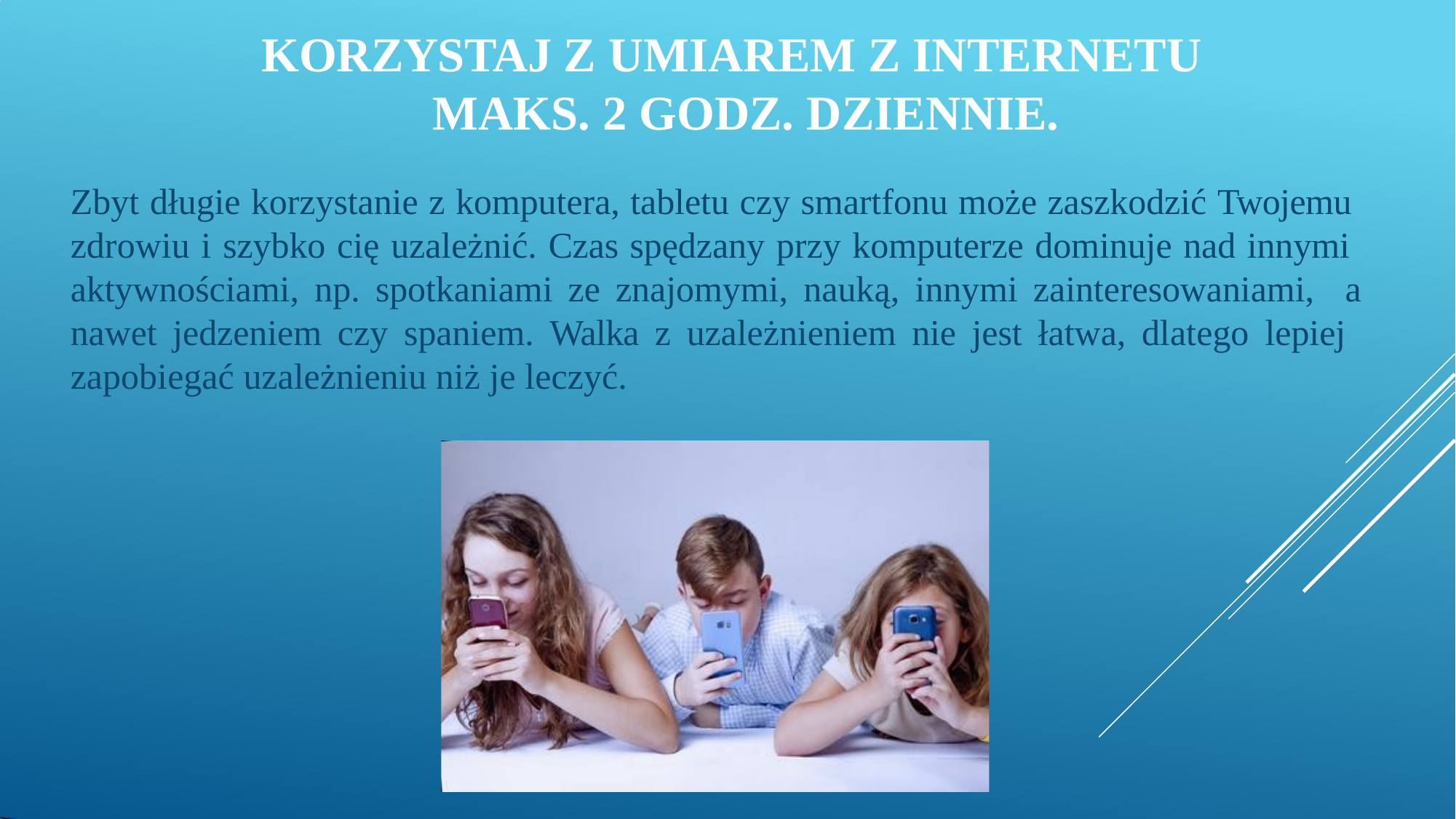

# KORZYSTAJ Z UMIAREM Z INTERNETU  MAKS. 2 GODZ. DZIENNIE.
Zbyt długie korzystanie z komputera, tabletu czy smartfonu może zaszkodzić Twojemu  zdrowiu i szybko cię uzależnić. Czas spędzany przy komputerze dominuje nad innymi  aktywnościami, np. spotkaniami ze znajomymi, nauką, innymi zainteresowaniami,  a nawet jedzeniem czy spaniem. Walka z uzależnieniem nie jest łatwa, dlatego lepiej  zapobiegać uzależnieniu niż je leczyć.